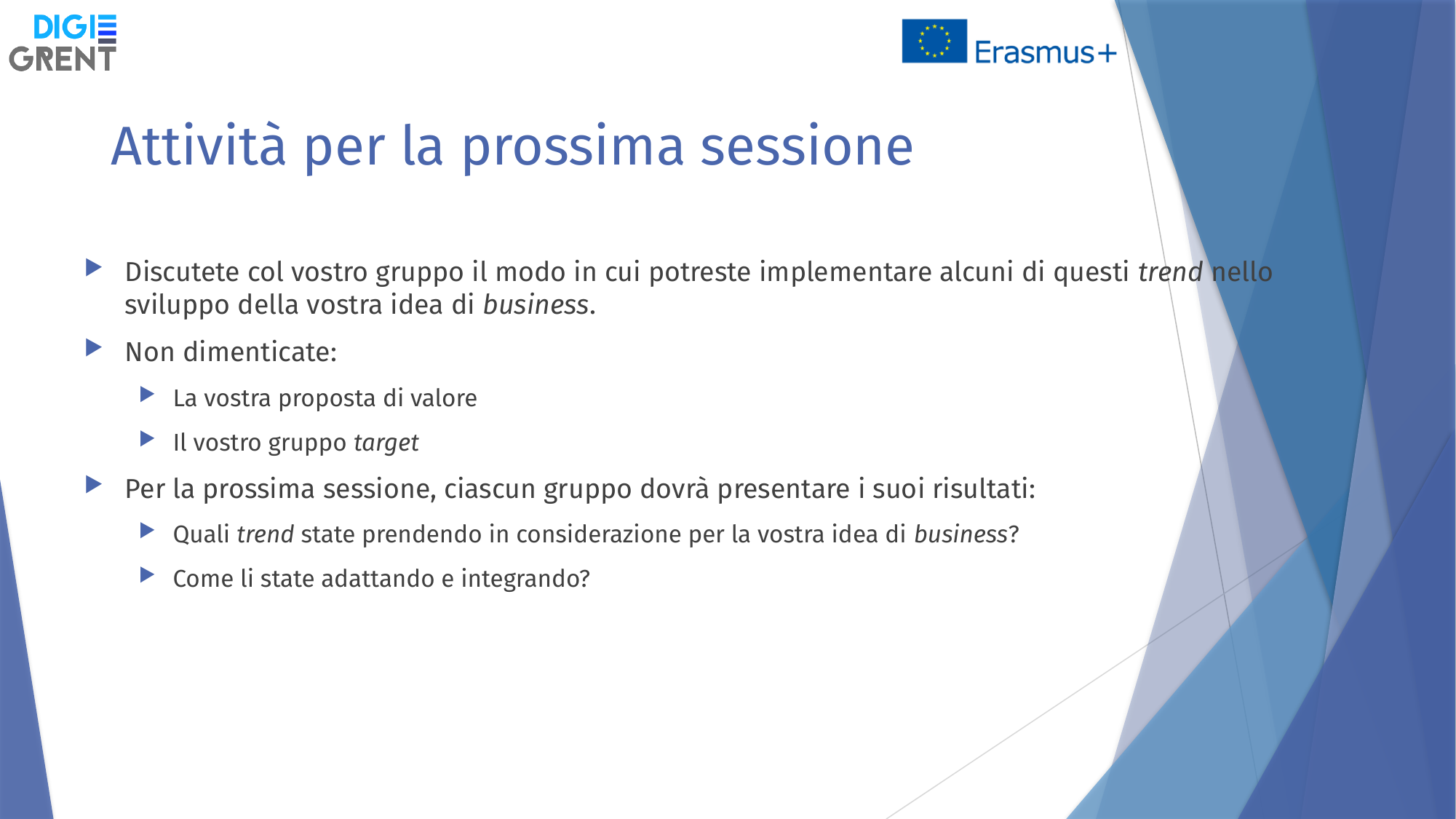

Attività per la prossima sessione
Discutete col vostro gruppo il modo in cui potreste implementare alcuni di questi trend nello sviluppo della vostra idea di business.
Non dimenticate:
La vostra proposta di valore
Il vostro gruppo target
Per la prossima sessione, ciascun gruppo dovrà presentare i suoi risultati:
Quali trend state prendendo in considerazione per la vostra idea di business?
Come li state adattando e integrando?